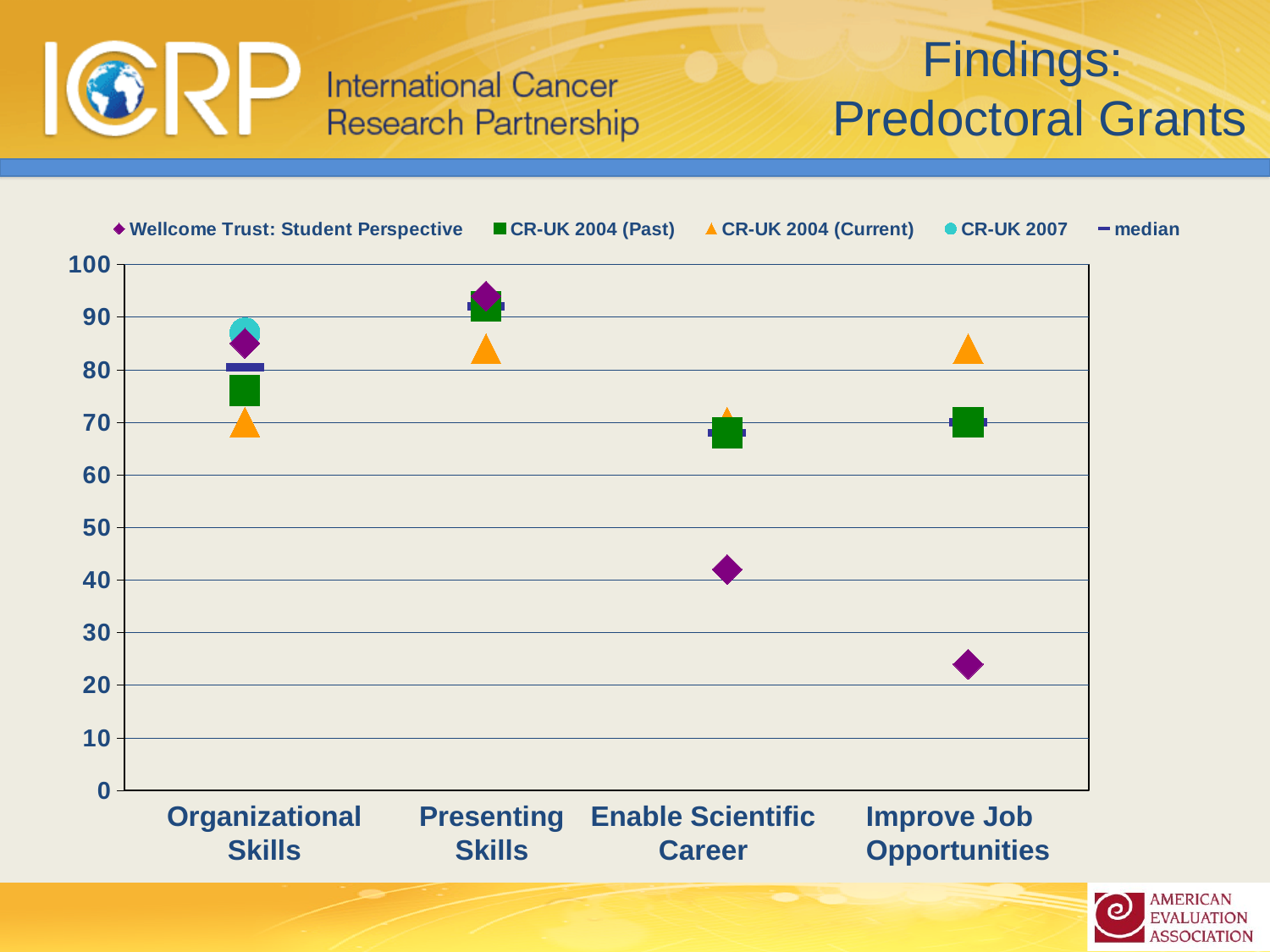

# Findings:          Predoctoral Grants

### Chart

| Category | Wellcome Trust: Student Perspective | CR-UK 2004 (Past) | CR-UK 2004 (Current) | CR-UK 2007 | median |
|---|---|---|---|---|---|
Organizational
Skills
Presenting
Skills
Enable Scientific
Career
Improve Job
Opportunities